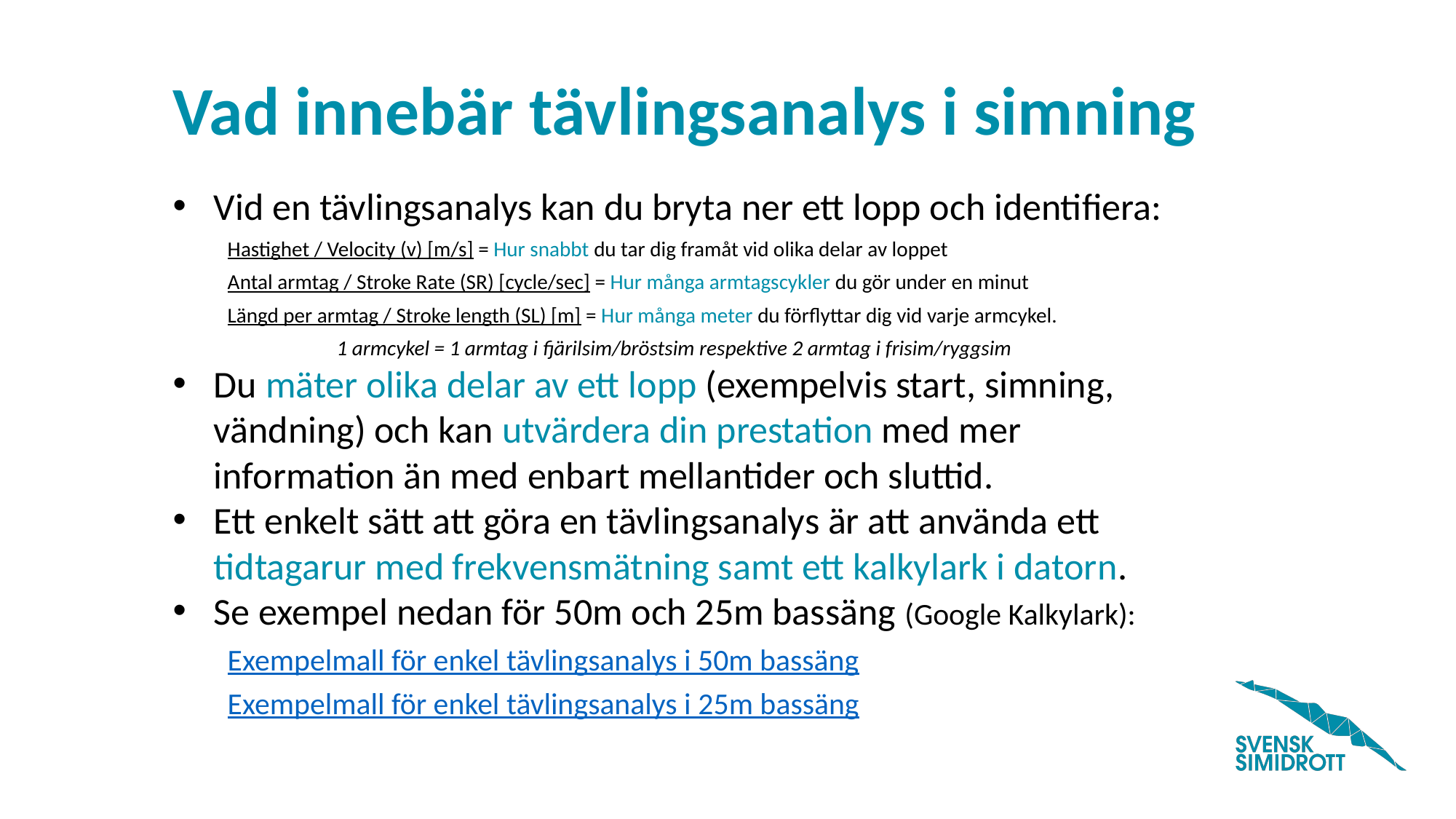

# Vad innebär tävlingsanalys i simning
Vid en tävlingsanalys kan du bryta ner ett lopp och identifiera:
Hastighet / Velocity (v) [m/s] = Hur snabbt du tar dig framåt vid olika delar av loppet
Antal armtag / Stroke Rate (SR) [cycle/sec] = Hur många armtagscykler du gör under en minut
Längd per armtag / Stroke length (SL) [m] = Hur många meter du förflyttar dig vid varje armcykel.
	1 armcykel = 1 armtag i fjärilsim/bröstsim respektive 2 armtag i frisim/ryggsim
Du mäter olika delar av ett lopp (exempelvis start, simning, vändning) och kan utvärdera din prestation med mer information än med enbart mellantider och sluttid.
Ett enkelt sätt att göra en tävlingsanalys är att använda ett tidtagarur med frekvensmätning samt ett kalkylark i datorn.
Se exempel nedan för 50m och 25m bassäng (Google Kalkylark):
Exempelmall för enkel tävlingsanalys i 50m bassäng
Exempelmall för enkel tävlingsanalys i 25m bassäng